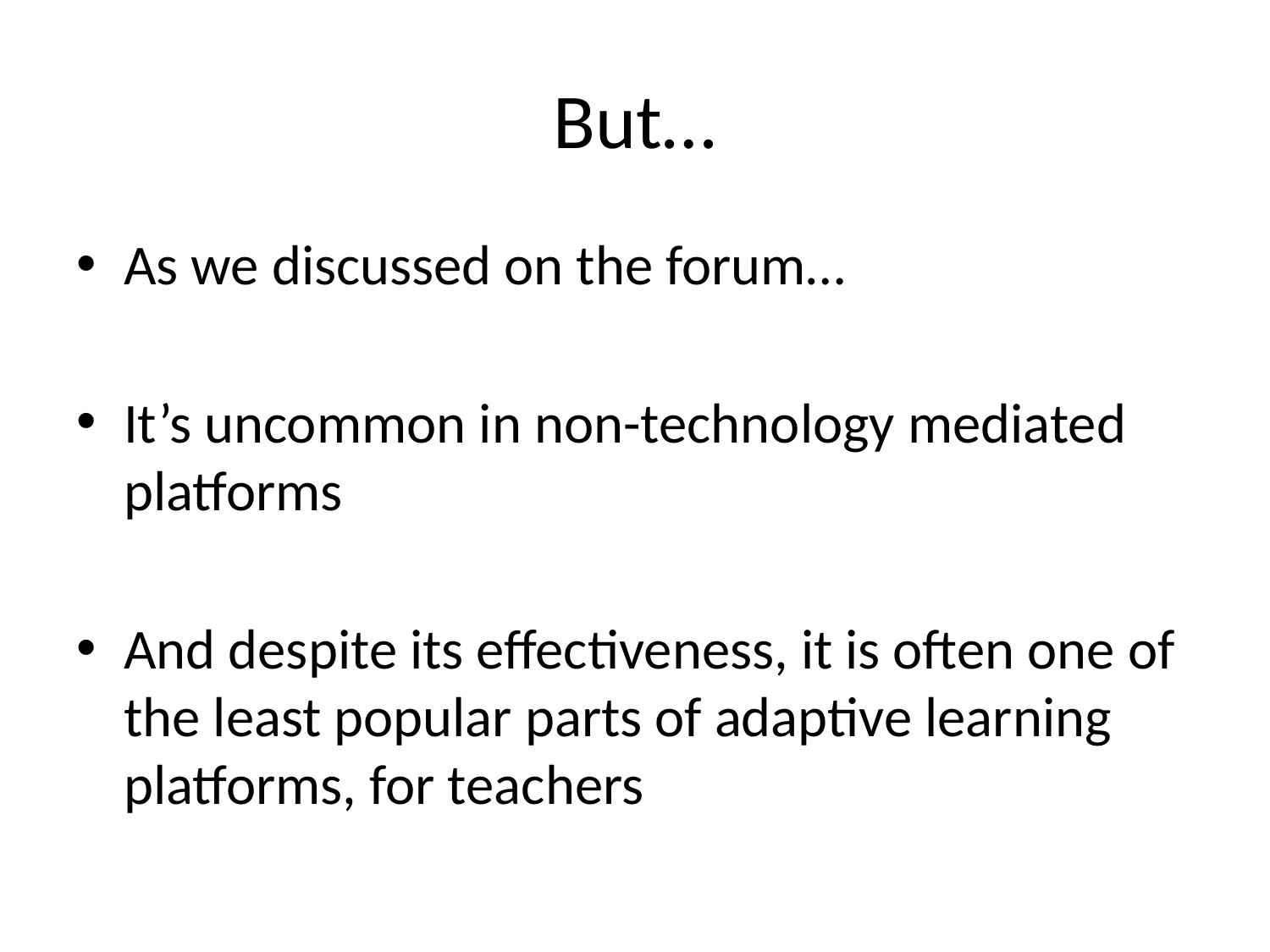

# But…
As we discussed on the forum…

It’s uncommon in non-technology mediated platforms

And despite its effectiveness, it is often one of the least popular parts of adaptive learning platforms, for teachers